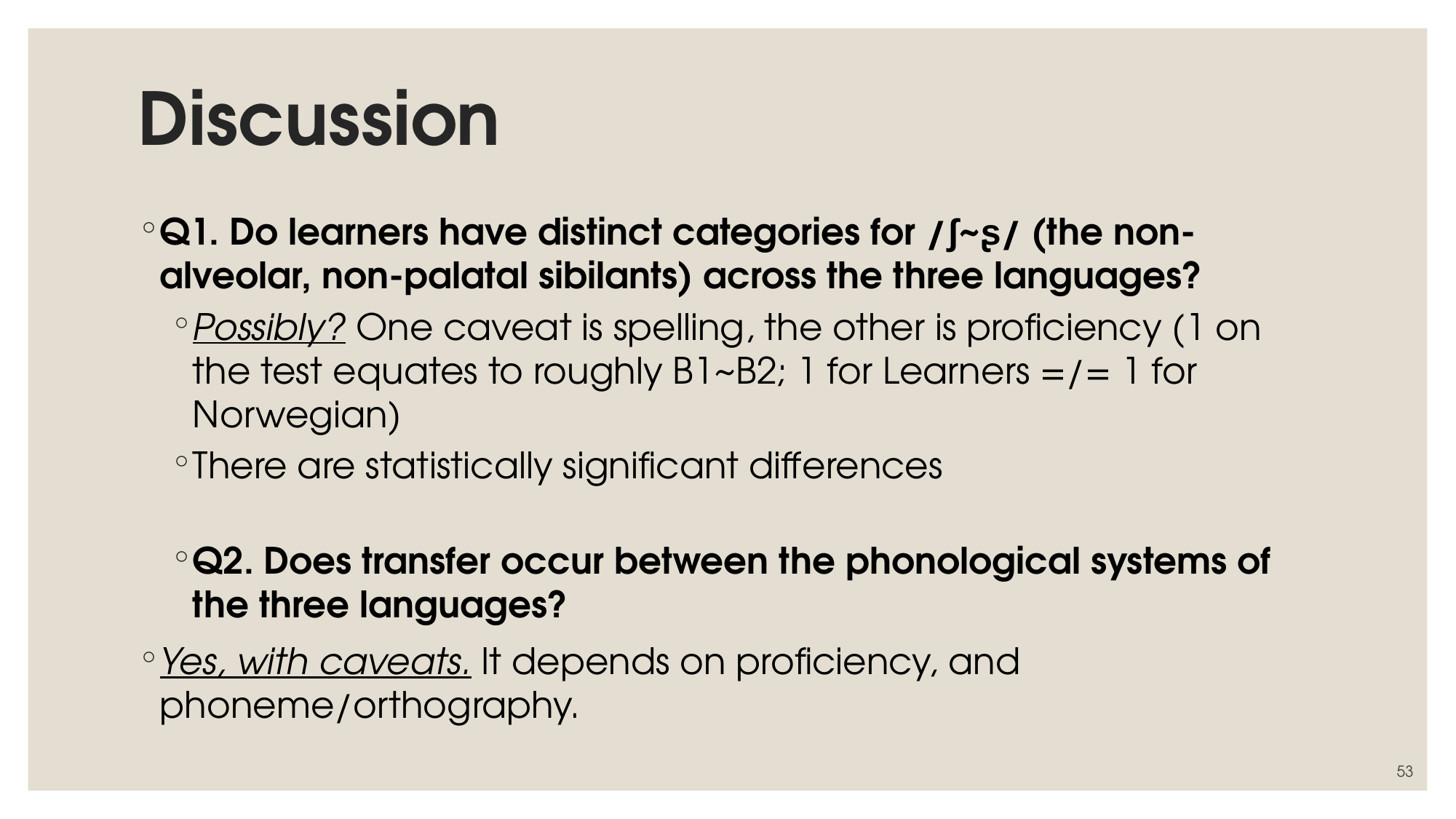

# Discussion
Q1. Do learners have distinct categories for /ʃ~ʂ/ (the non-alveolar, non-palatal sibilants) across the three languages?
Possibly? One caveat is spelling, the other is proficiency (1 on the test equates to roughly B1~B2; 1 for Learners =/= 1 for Norwegian)
There are statistically significant differences
Q2. Does transfer occur between the phonological systems of the three languages?
Yes, with caveats. It depends on proficiency, and phoneme/orthography.

53